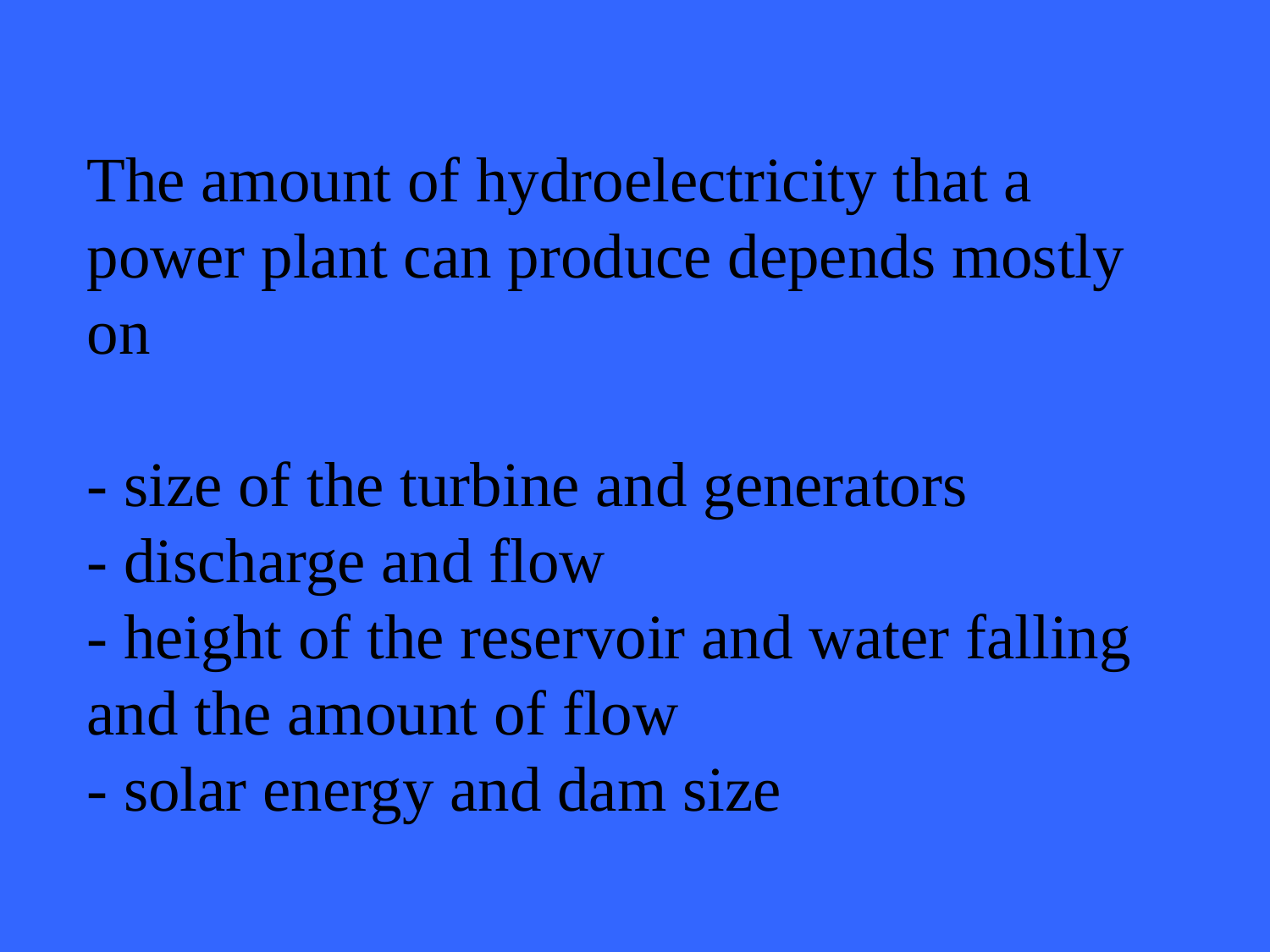

# The amount of hydroelectricity that a power plant can produce depends mostly on - size of the turbine and generators - discharge and flow - height of the reservoir and water falling and the amount of flow - solar energy and dam size